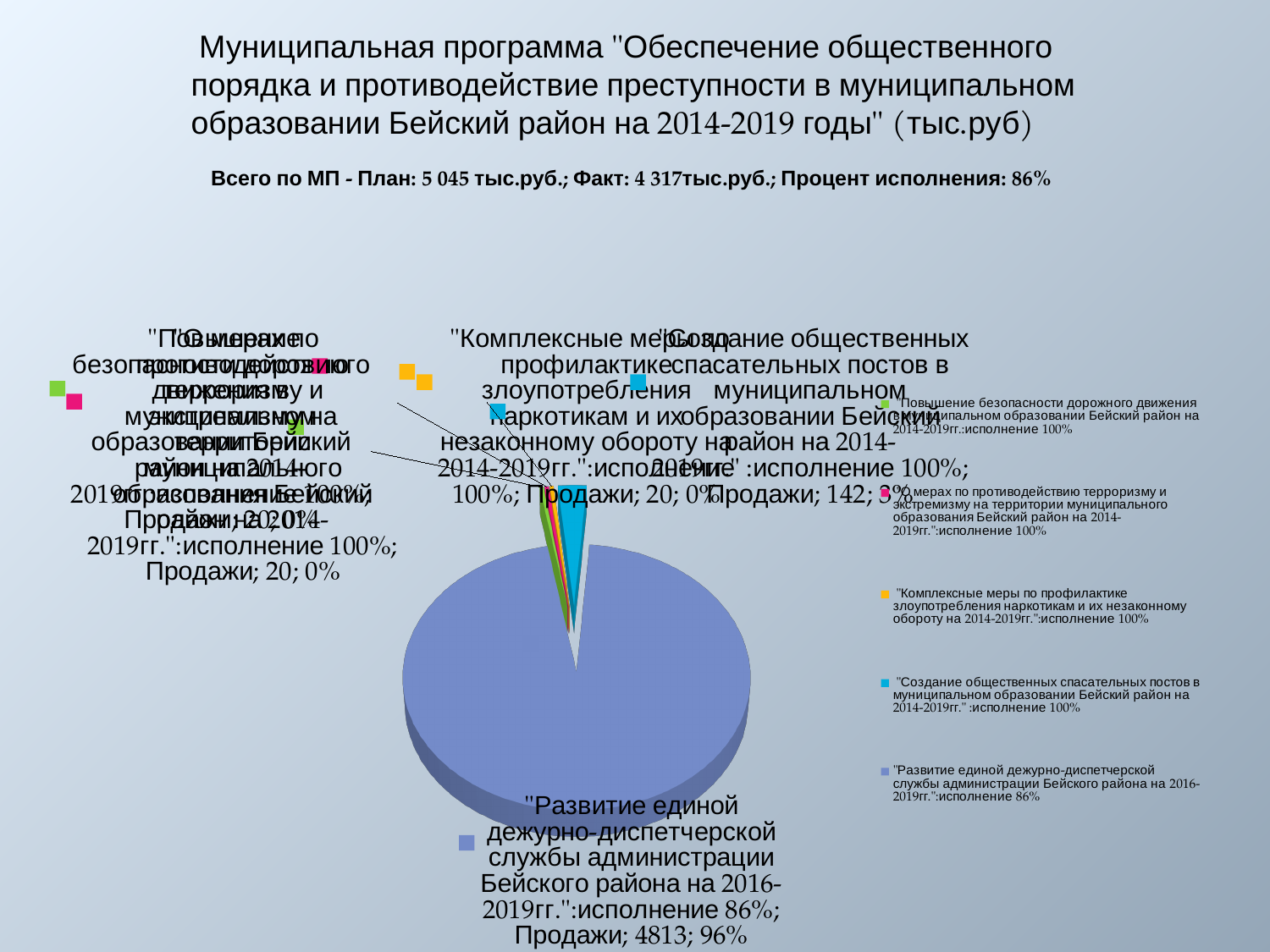

Муниципальная программа "Обеспечение общественного порядка и противодействие преступности в муниципальном образовании Бейский район на 2014-2019 годы" (тыс.руб)
Всего по МП - План: 5 045 тыс.руб.; Факт: 4 317тыс.руб.; Процент исполнения: 86%

[unsupported chart]